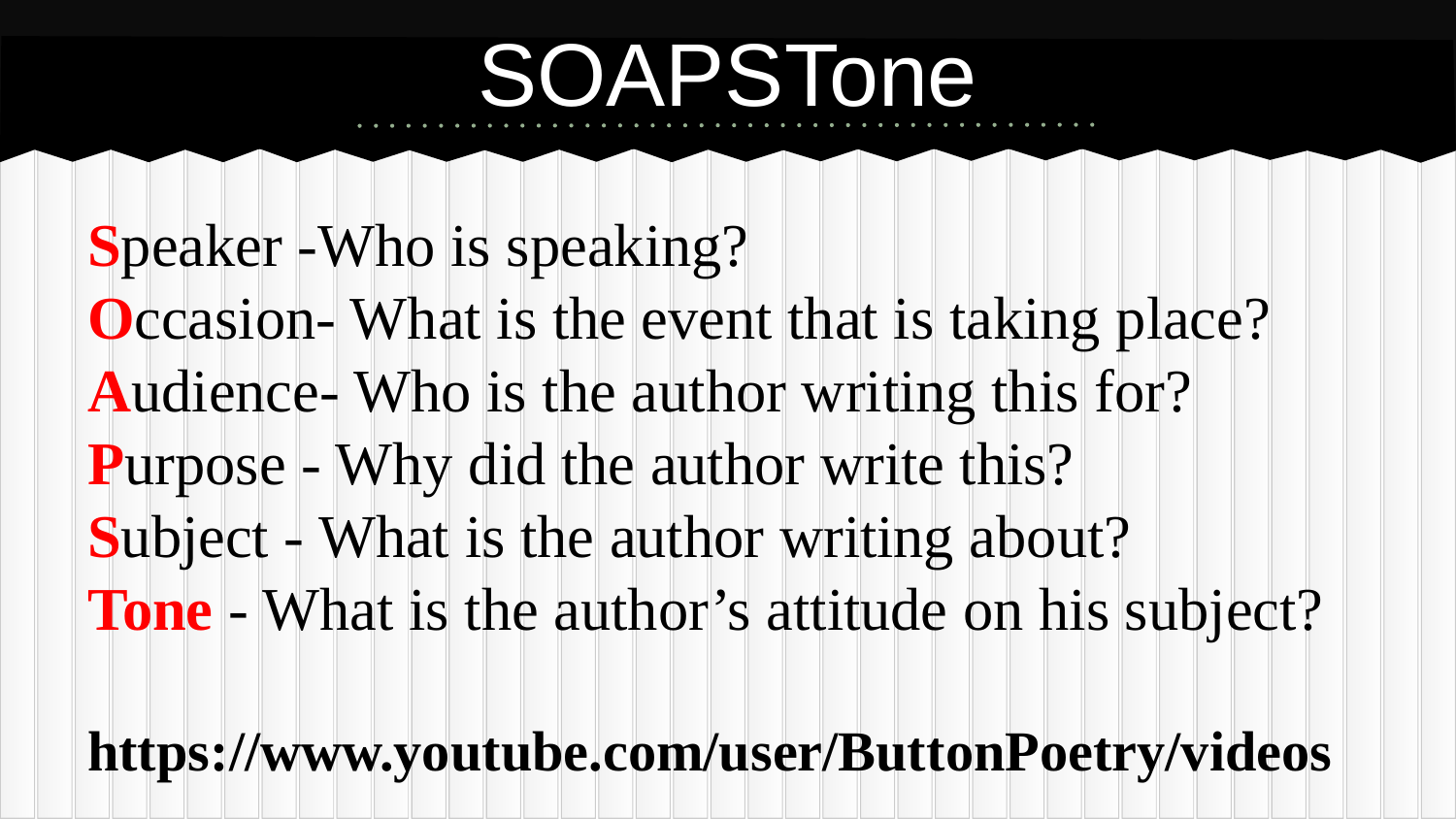

# SOAPSTone
Speaker -Who is speaking?
Occasion- What is the event that is taking place?
Audience- Who is the author writing this for?
Purpose - Why did the author write this?
Subject - What is the author writing about?
Tone - What is the author’s attitude on his subject?

https://www.youtube.com/user/ButtonPoetry/videos